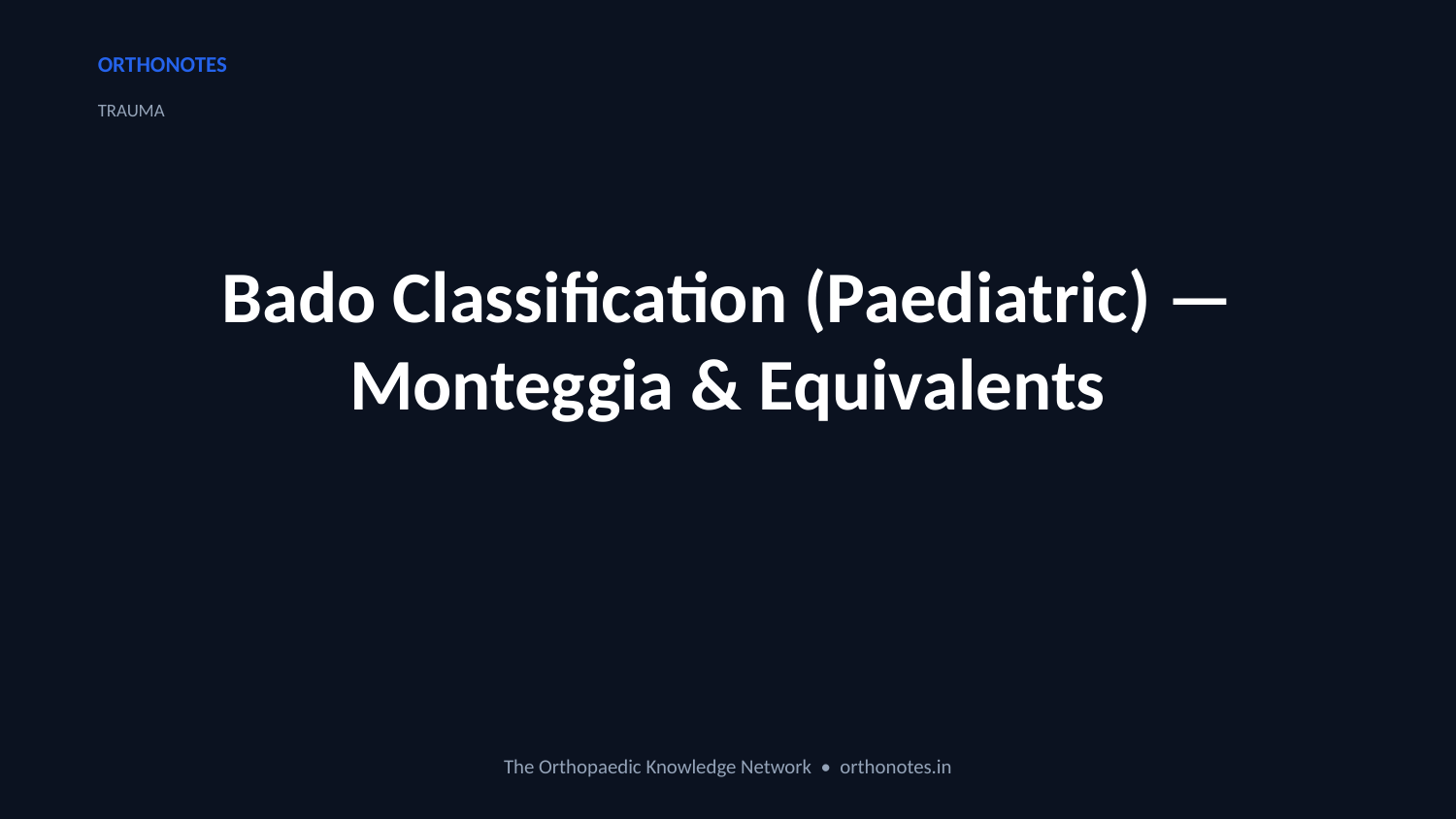

ORTHONOTES
TRAUMA
Bado Classification (Paediatric) — Monteggia & Equivalents
The Orthopaedic Knowledge Network  •  orthonotes.in